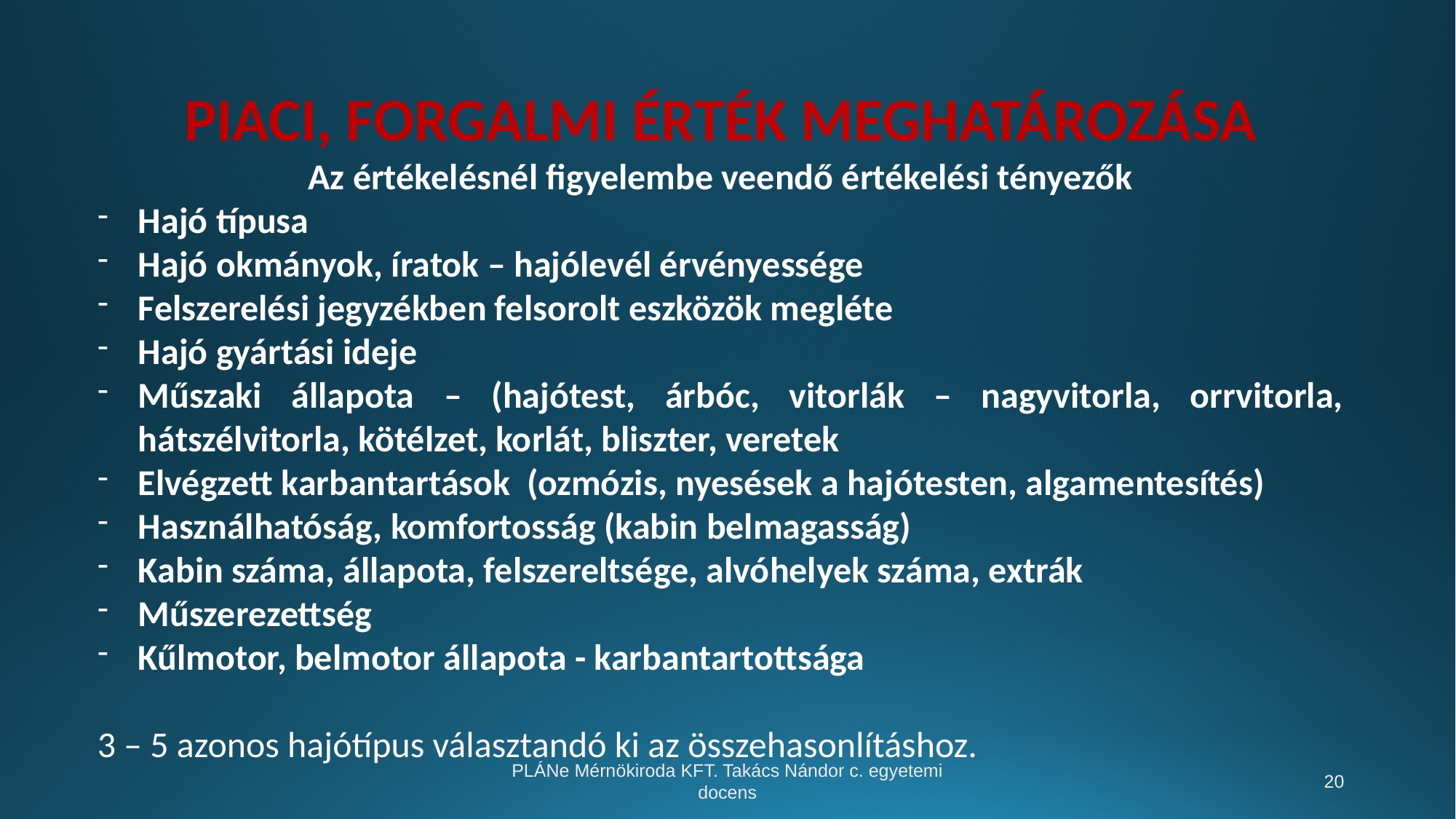

PIACI, FORGALMI ÉRTÉK MEGHATÁROZÁSA
Az értékelésnél figyelembe veendő értékelési tényezők
Hajó típusa
Hajó okmányok, íratok – hajólevél érvényessége
Felszerelési jegyzékben felsorolt eszközök megléte
Hajó gyártási ideje
Műszaki állapota – (hajótest, árbóc, vitorlák – nagyvitorla, orrvitorla, hátszélvitorla, kötélzet, korlát, bliszter, veretek
Elvégzett karbantartások  (ozmózis, nyesések a hajótesten, algamentesítés)
Használhatóság, komfortosság (kabin belmagasság)
Kabin száma, állapota, felszereltsége, alvóhelyek száma, extrák
Műszerezettség
Kűlmotor, belmotor állapota - karbantartottsága

3 – 5 azonos hajótípus választandó ki az összehasonlításhoz.
PLÁNe Mérnökiroda KFT. Takács Nándor c. egyetemi docens
20